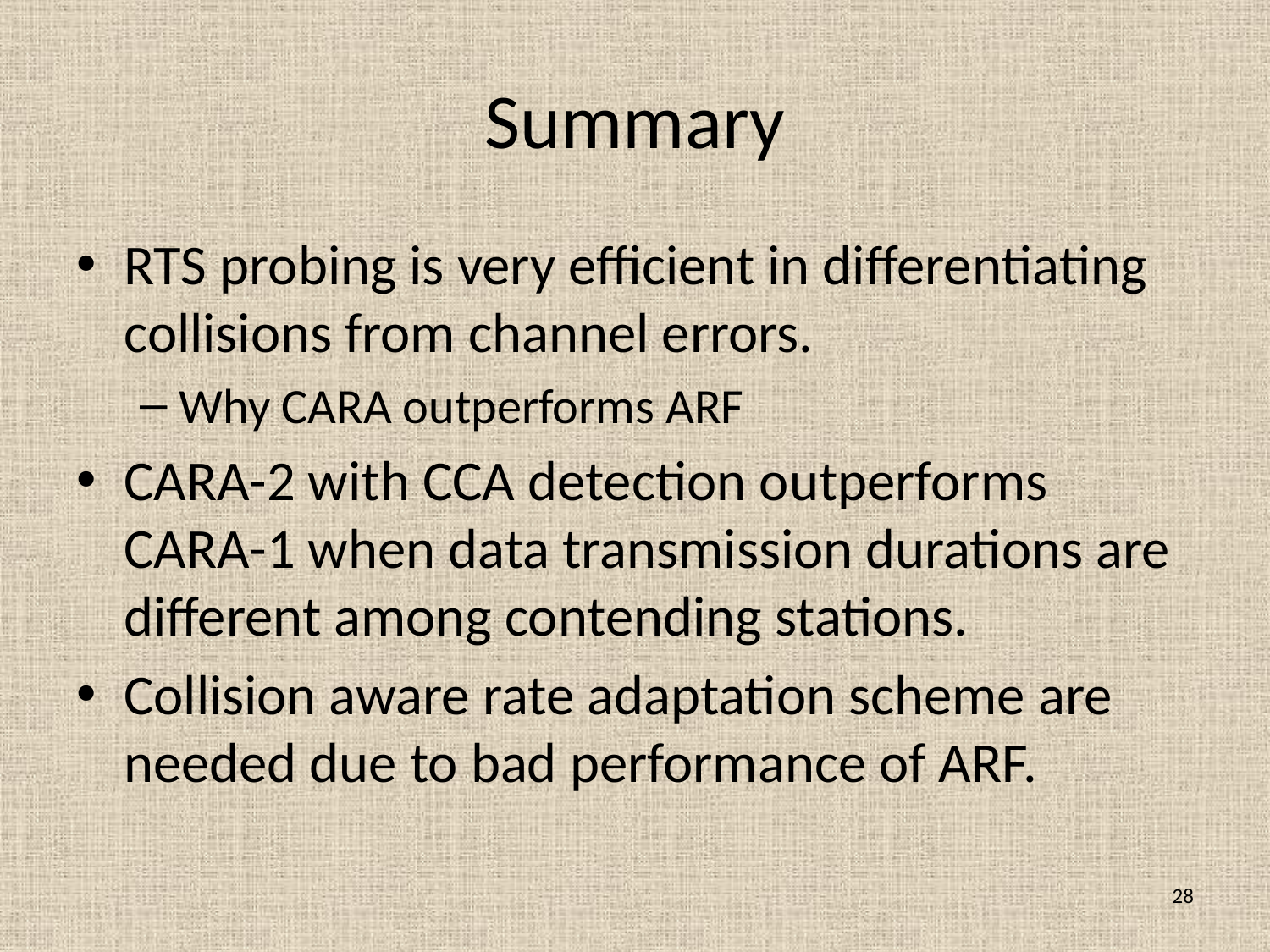

# Summary
RTS probing is very efficient in differentiating collisions from channel errors.
Why CARA outperforms ARF
CARA-2 with CCA detection outperforms CARA-1 when data transmission durations are different among contending stations.
Collision aware rate adaptation scheme are needed due to bad performance of ARF.
28